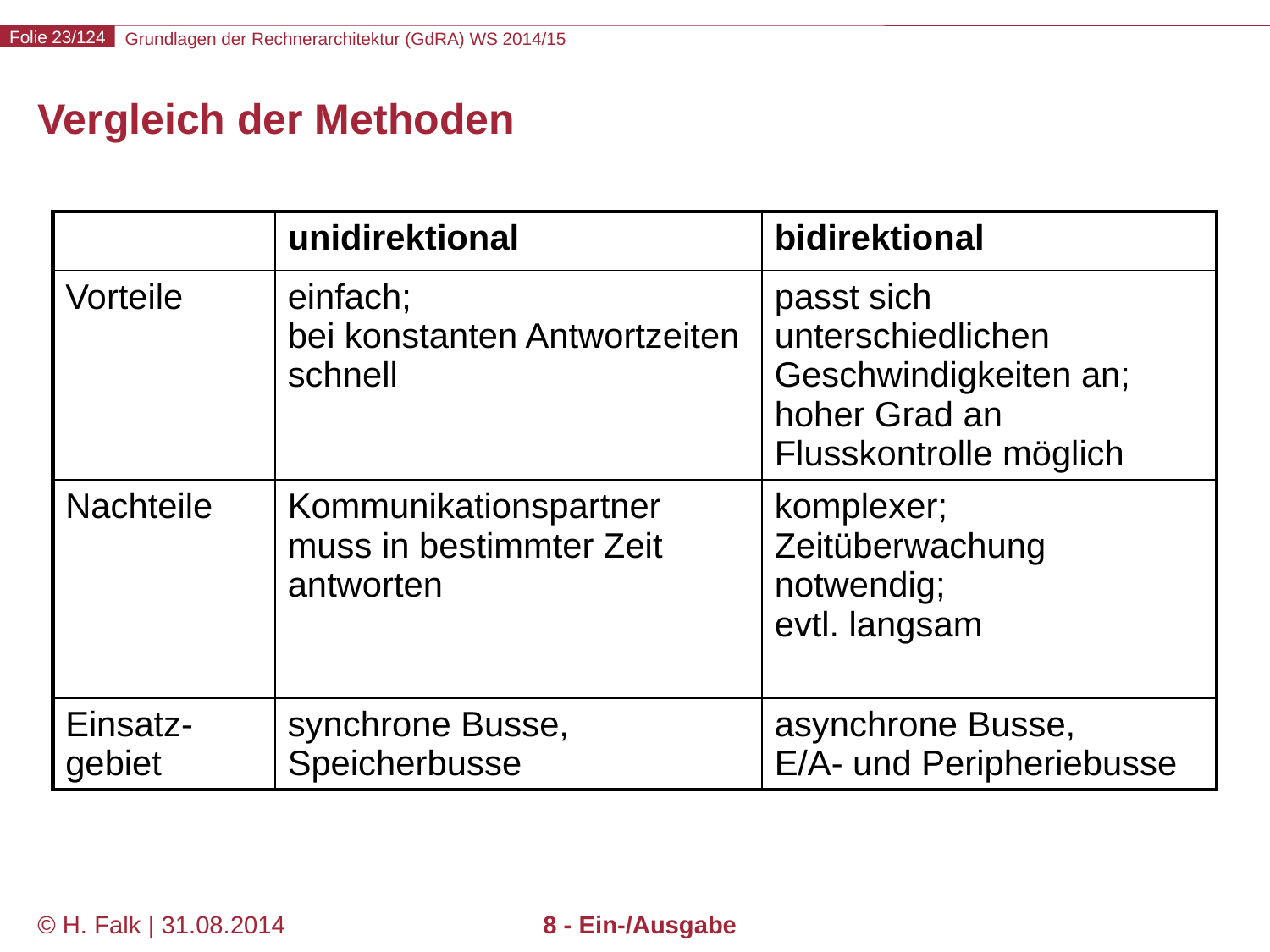

# Vergleich der Methoden
|  | unidirektional | bidirektional |
| --- | --- | --- |
| Vorteile | einfach; bei konstanten Antwortzeiten schnell | passt sich unterschiedlichen Geschwindigkeiten an; hoher Grad an Flusskontrolle möglich |
| Nachteile | Kommunikationspartner muss in bestimmter Zeit antworten | komplexer; Zeitüberwachung notwendig; evtl. langsam |
| Einsatz-gebiet | synchrone Busse, Speicherbusse | asynchrone Busse, E/A- und Peripheriebusse |
© H. Falk | 31.08.2014
8 - Ein-/Ausgabe